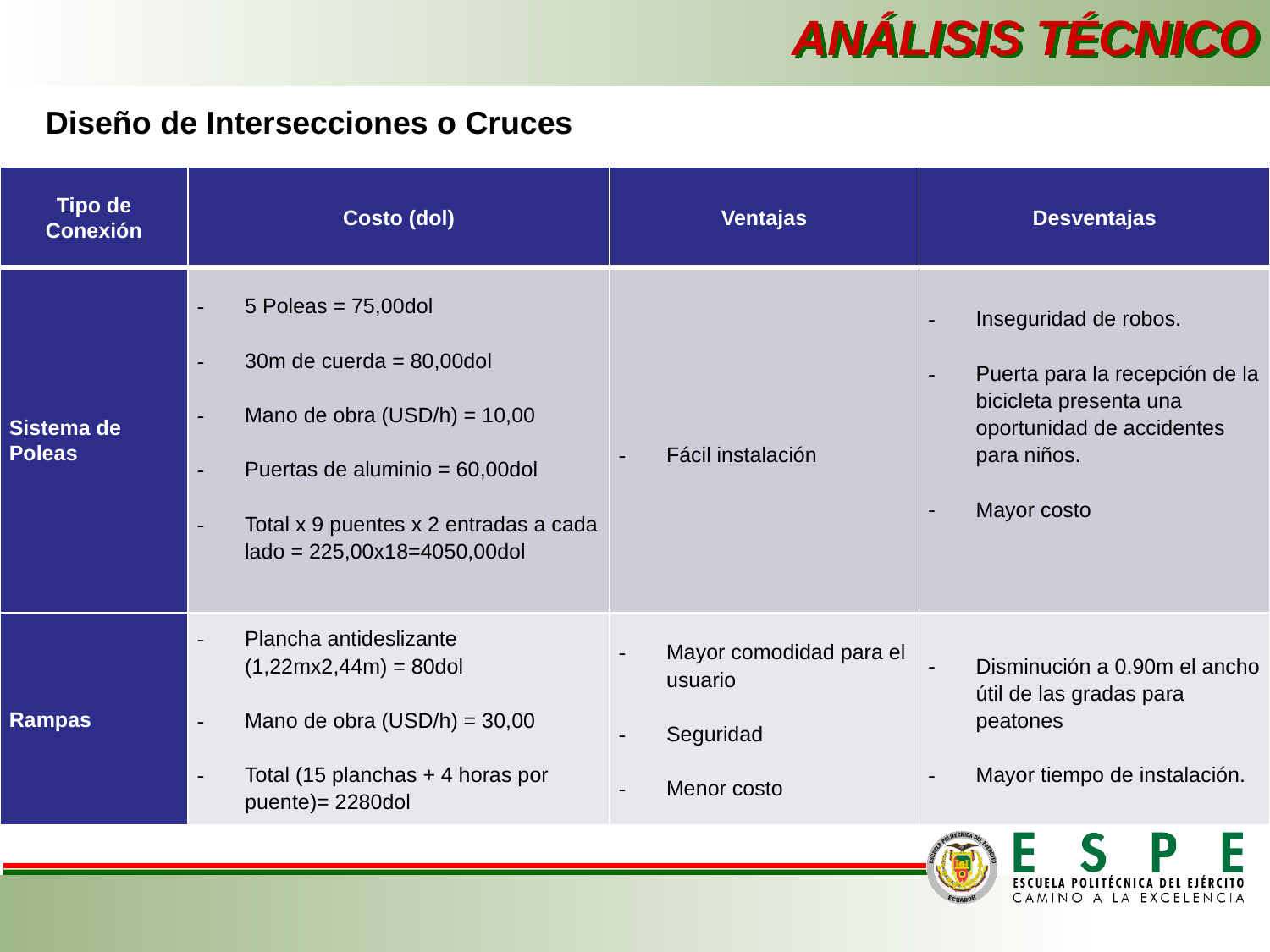

ANÁLISIS TÉCNICO
Diseño de Intersecciones o Cruces
| Tipo de Conexión | Costo (dol) | Ventajas | Desventajas |
| --- | --- | --- | --- |
| Sistema de Poleas | 5 Poleas = 75,00dol   30m de cuerda = 80,00dol   Mano de obra (USD/h) = 10,00   Puertas de aluminio = 60,00dol   Total x 9 puentes x 2 entradas a cada lado = 225,00x18=4050,00dol | Fácil instalación | Inseguridad de robos.   Puerta para la recepción de la bicicleta presenta una oportunidad de accidentes para niños.   Mayor costo |
| Rampas | Plancha antideslizante (1,22mx2,44m) = 80dol   Mano de obra (USD/h) = 30,00   Total (15 planchas + 4 horas por puente)= 2280dol | Mayor comodidad para el usuario   Seguridad   Menor costo | Disminución a 0.90m el ancho útil de las gradas para peatones   Mayor tiempo de instalación. |